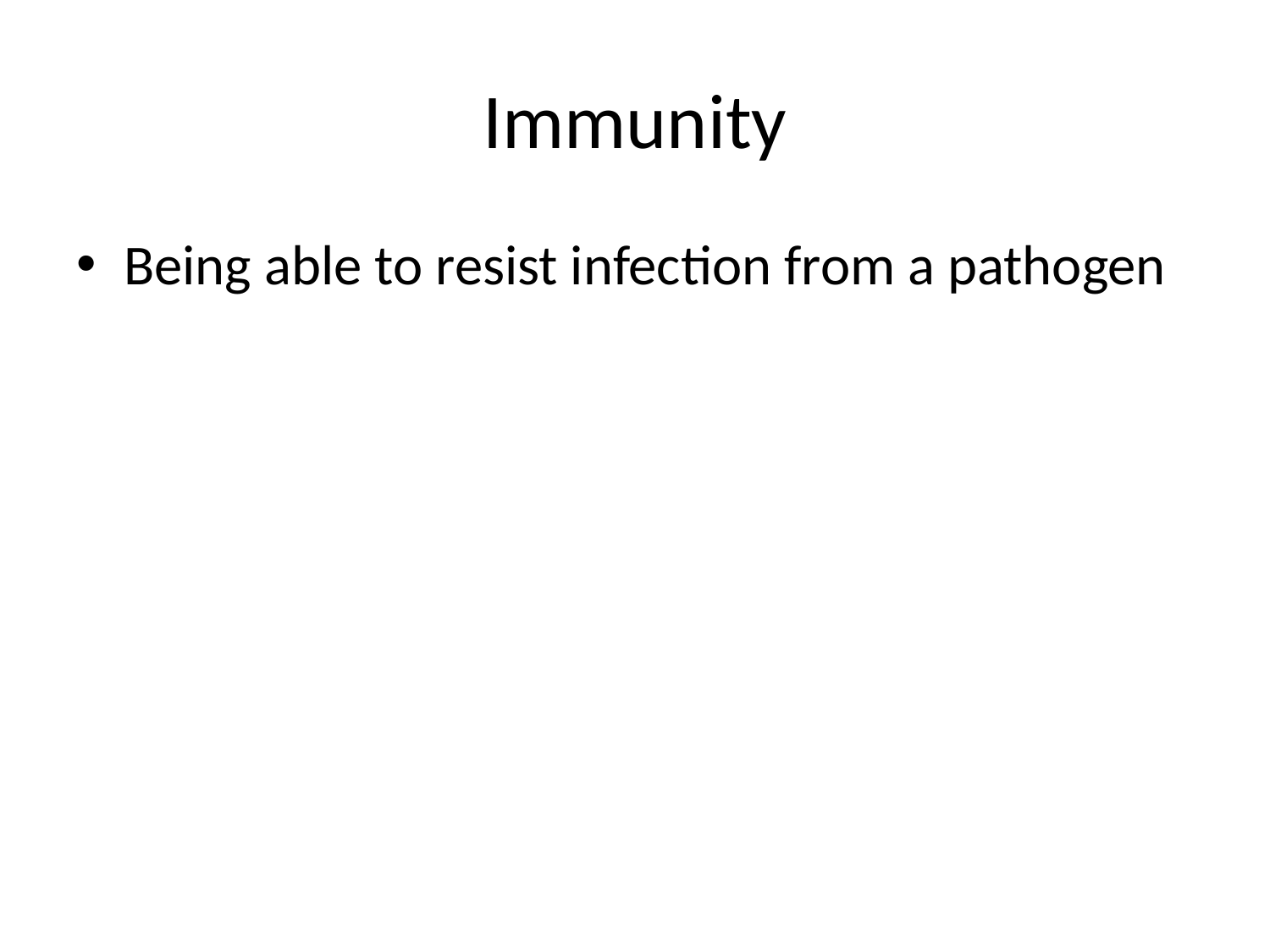

# Immunity
Being able to resist infection from a pathogen